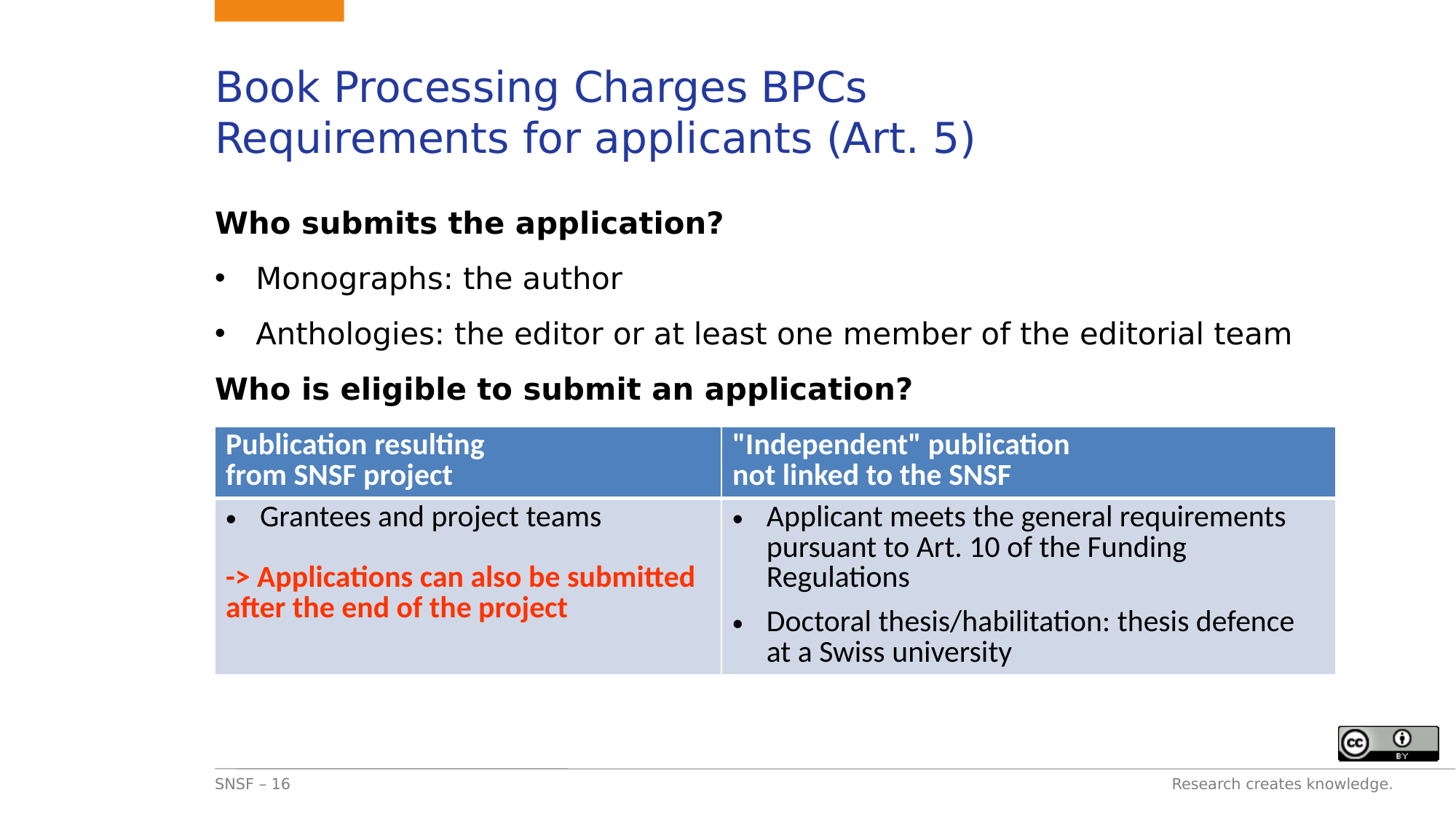

# Book Processing Charges BPCs Requirements for applicants (Art. 5)
Who submits the application?
Monographs: the author
Anthologies: the editor or at least one member of the editorial team
Who is eligible to submit an application?

| Publication resulting from SNSF project | "Independent" publication not linked to the SNSF |
| --- | --- |
| Grantees and project teams -> Applications can also be submitted after the end of the project | Applicant meets the general requirements pursuant to Art. 10 of the Funding Regulations Doctoral thesis/habilitation: thesis defence at a Swiss university |